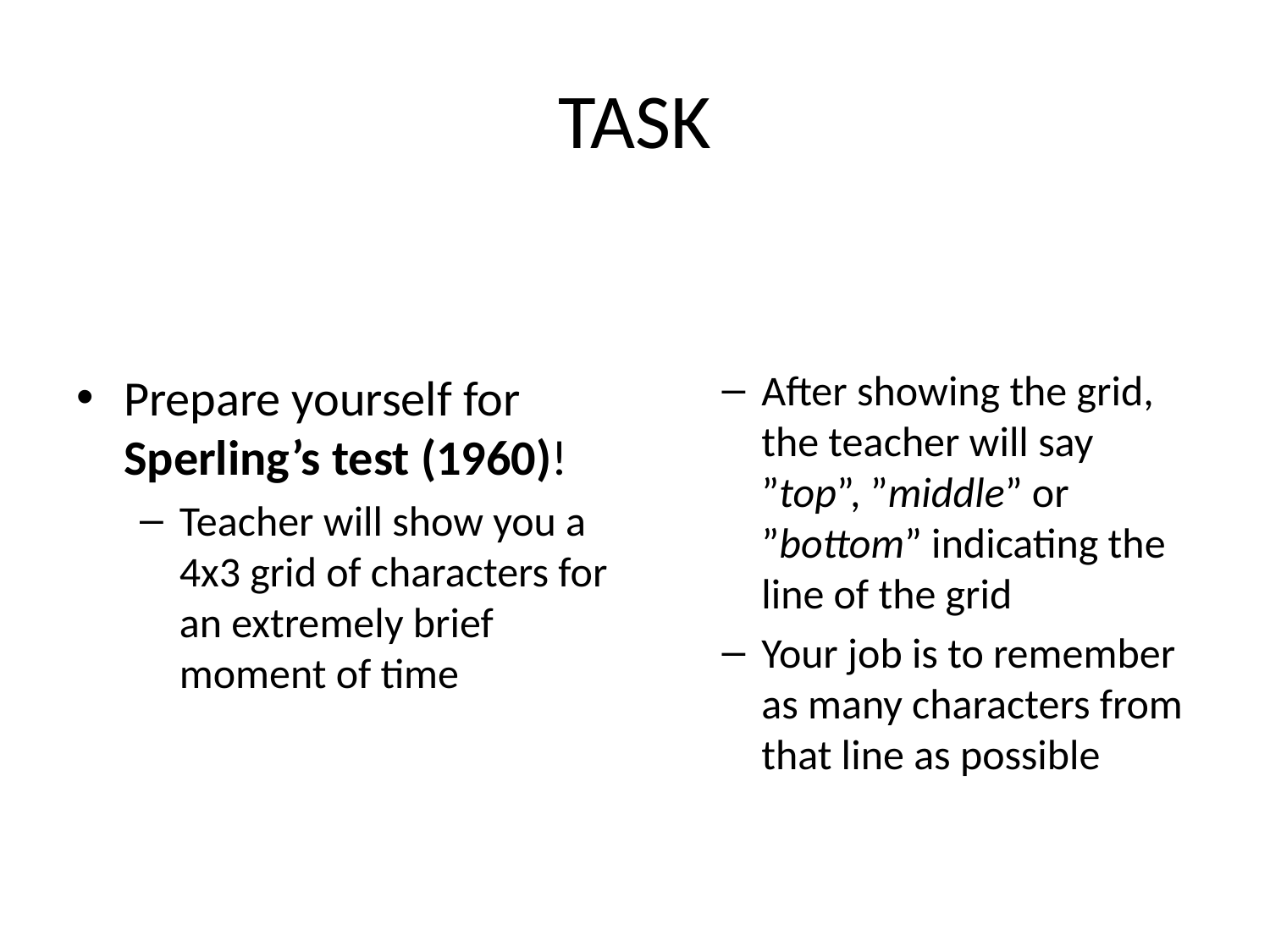

# TASK

Prepare yourself for Sperling’s test (1960)!
Teacher will show you a 4x3 grid of characters for an extremely brief moment of time

After showing the grid, the teacher will say ”top”, ”middle” or ”bottom” indicating the line of the grid
Your job is to remember as many characters from that line as possible